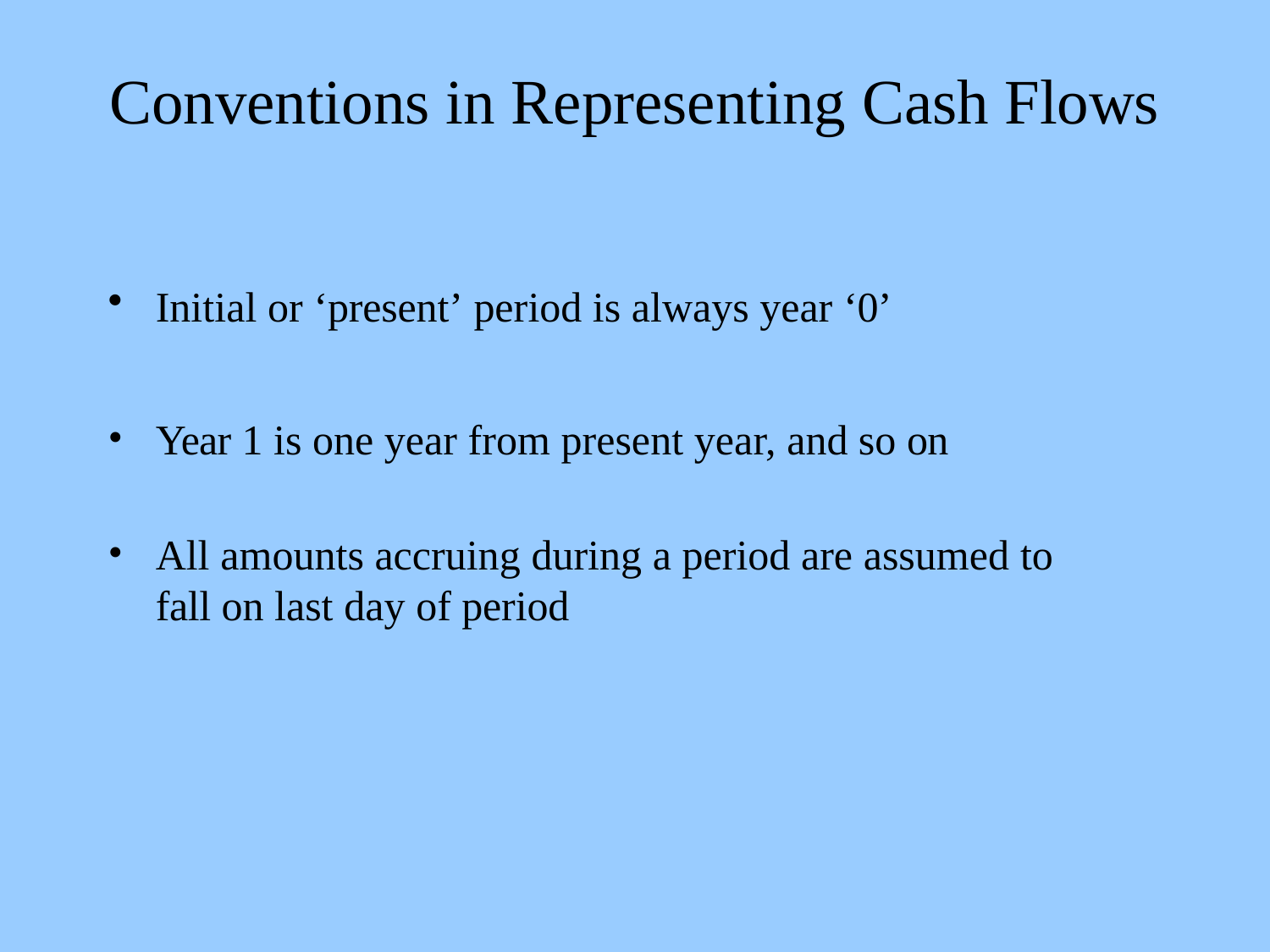

# Conventions in Representing Cash Flows
Initial or ‘present’ period is always year ‘0’

Year 1 is one year from present year, and so on

All amounts accruing during a period are assumed to fall on last day of period